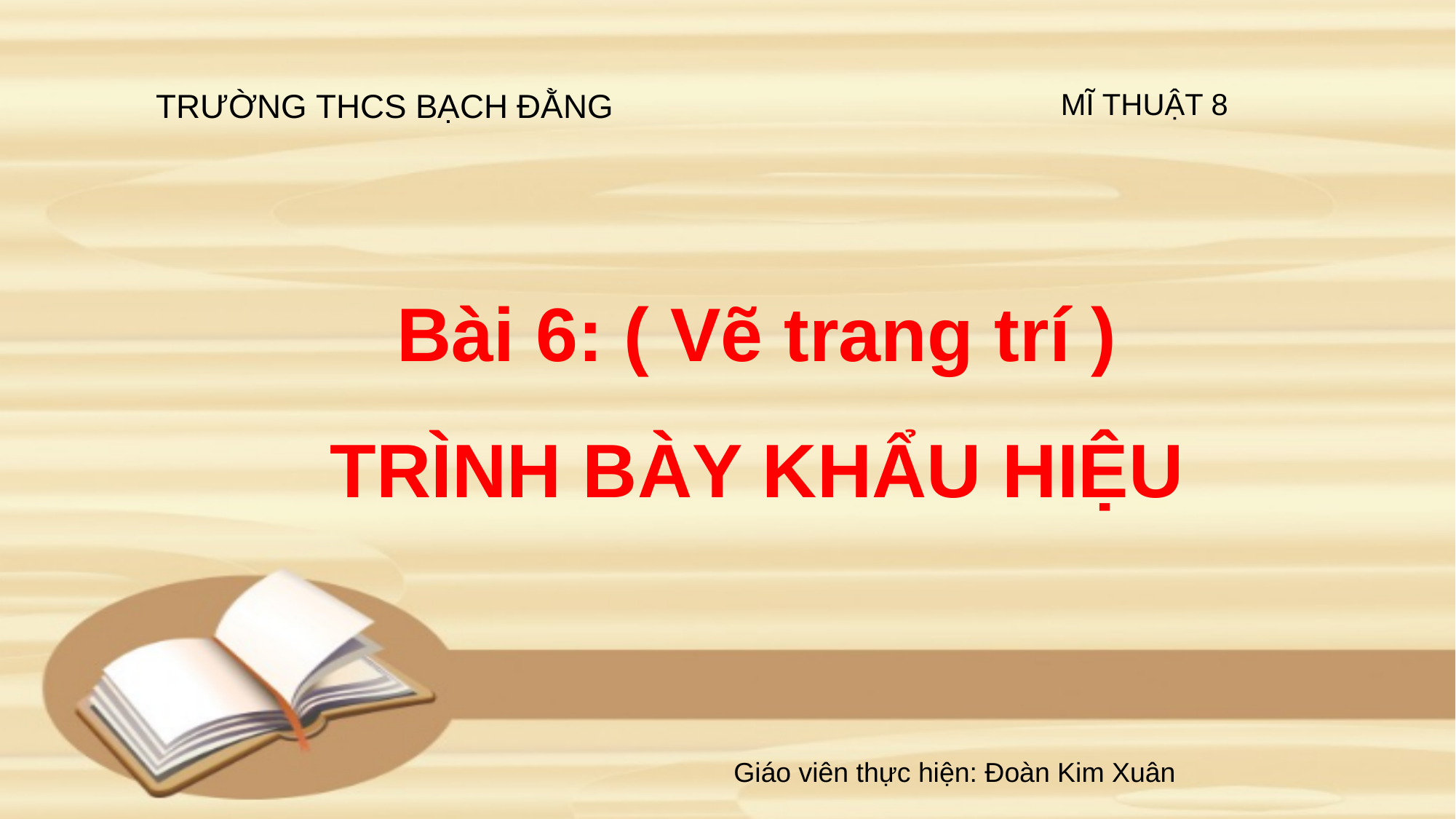

TRƯỜNG THCS BẠCH ĐẰNG
MĨ THUẬT 8
# Bài 6: ( Vẽ trang trí ) TRÌNH BÀY KHẨU HIỆU
Giáo viên thực hiện: Đoàn Kim Xuân